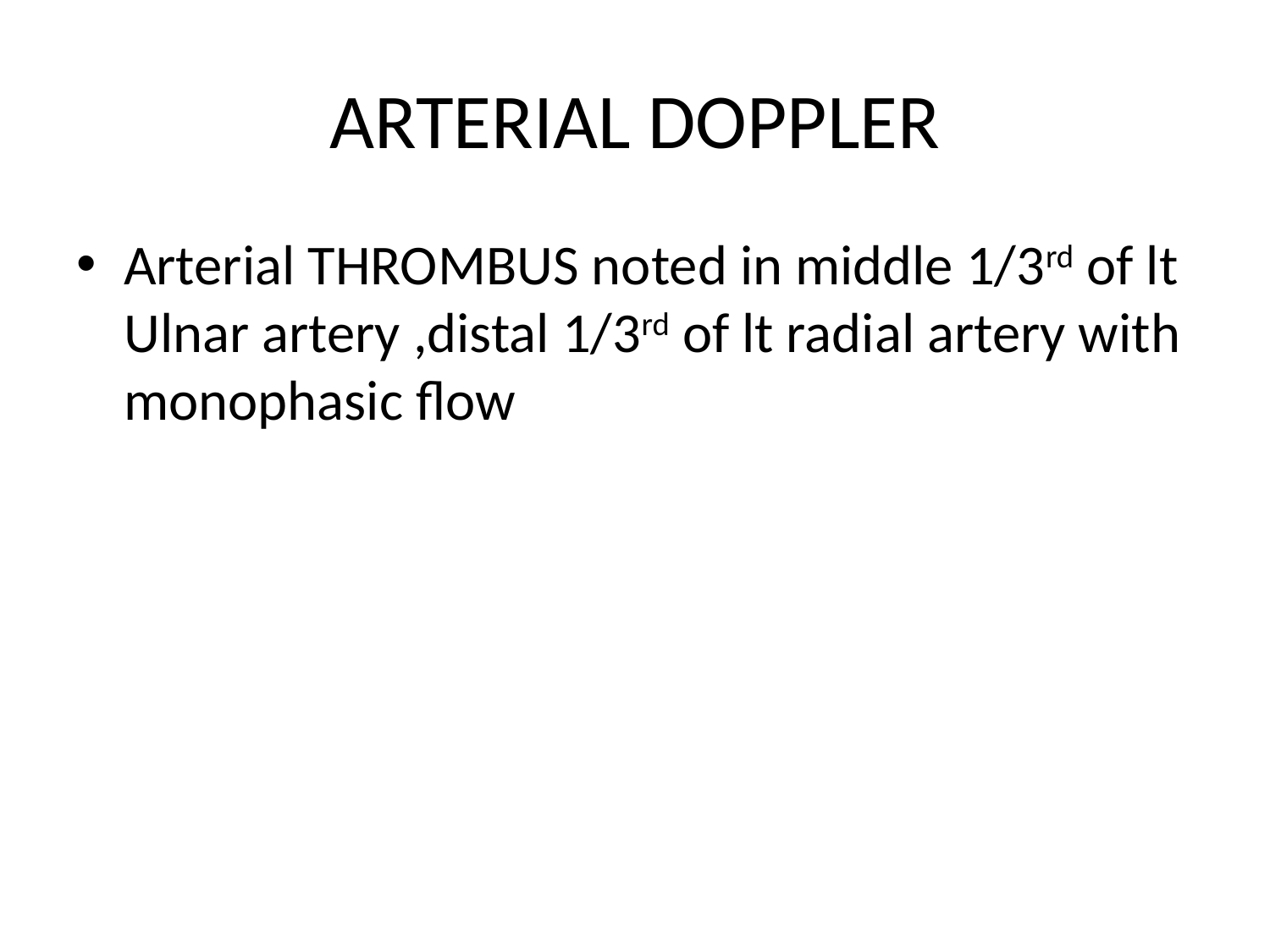

# ARTERIAL DOPPLER
Arterial THROMBUS noted in middle 1/3rd of lt Ulnar artery ,distal 1/3rd of lt radial artery with monophasic flow